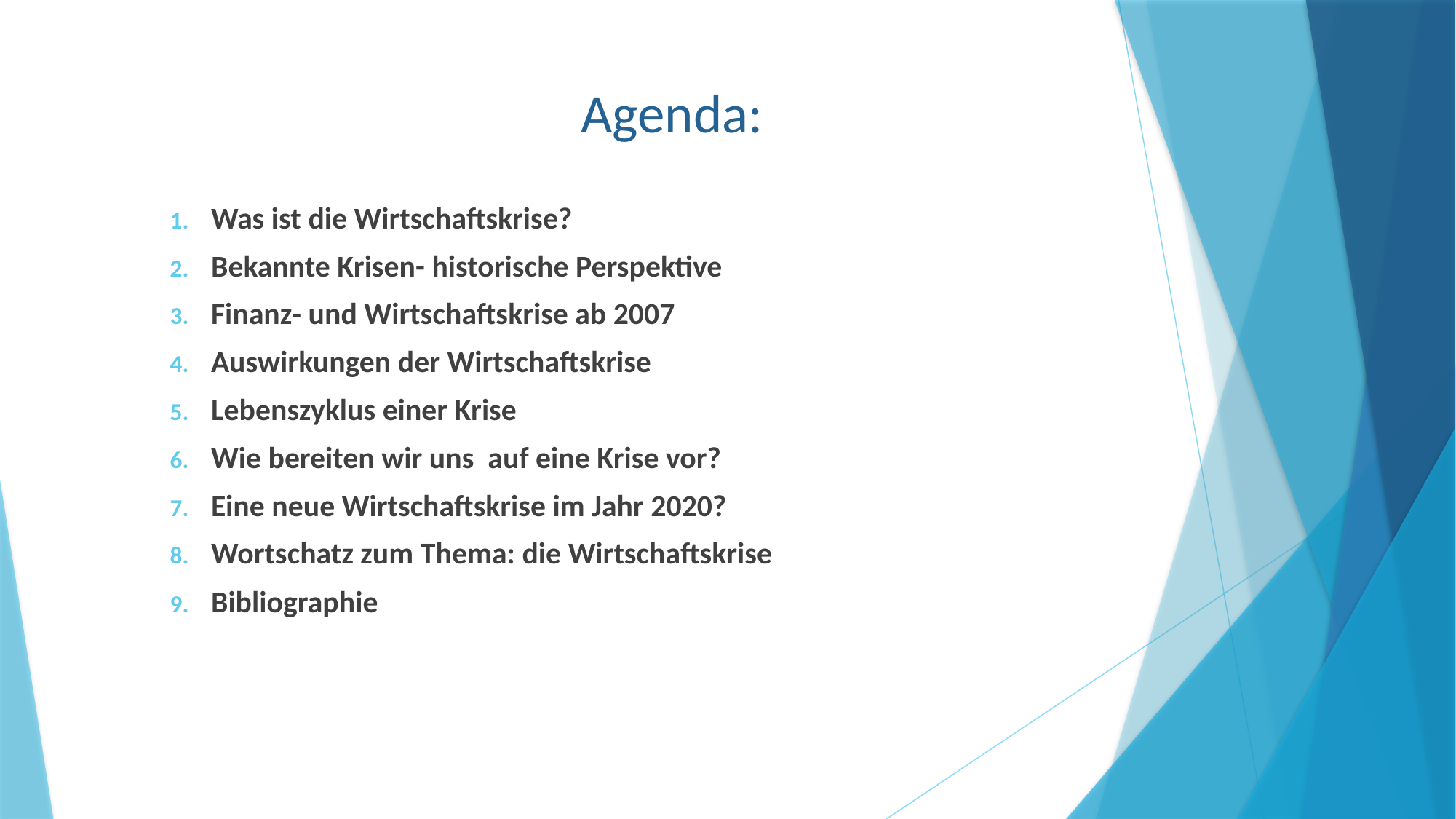

# Agenda:
Was ist die Wirtschaftskrise?
Bekannte Krisen- historische Perspektive
Finanz- und Wirtschaftskrise ab 2007
Auswirkungen der Wirtschaftskrise
Lebenszyklus einer Krise
Wie bereiten wir uns  auf eine Krise vor?
Eine neue Wirtschaftskrise im Jahr 2020?
Wortschatz zum Thema: die Wirtschaftskrise
Bibliographie